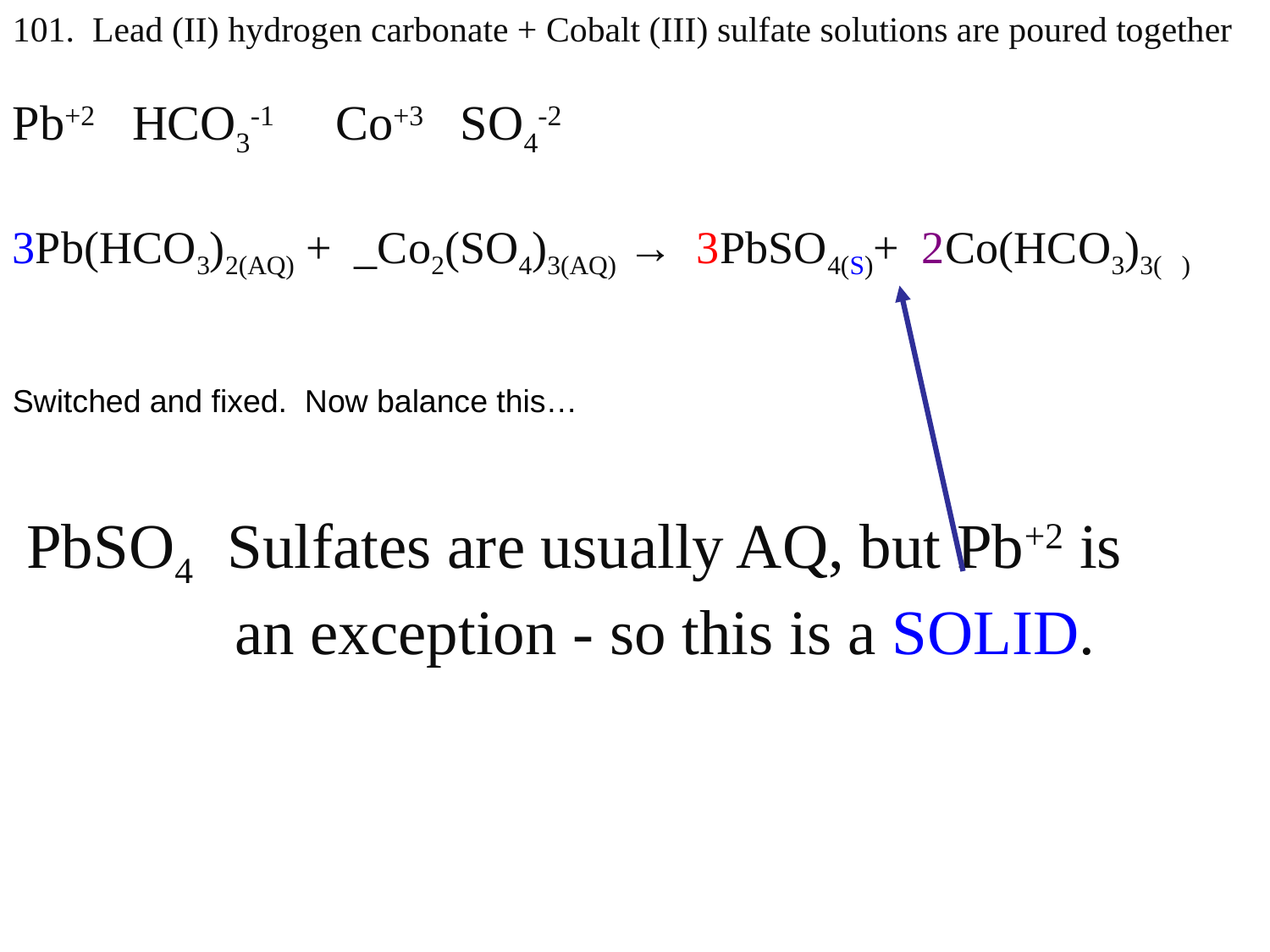

101.  Lead (II) hydrogen carbonate + Cobalt (III) sulfate solutions are poured together

Pb+2   HCO3-1     Co+3   SO4-2

3Pb(HCO3)2(AQ) +  _Co2(SO4)3(AQ) →  3PbSO4(S)+  2Co(HCO3)3(   )

Switched and fixed.  Now balance this…

 PbSO4   Sulfates are usually AQ, but Pb+2 is
              an exception - so this is a SOLID.